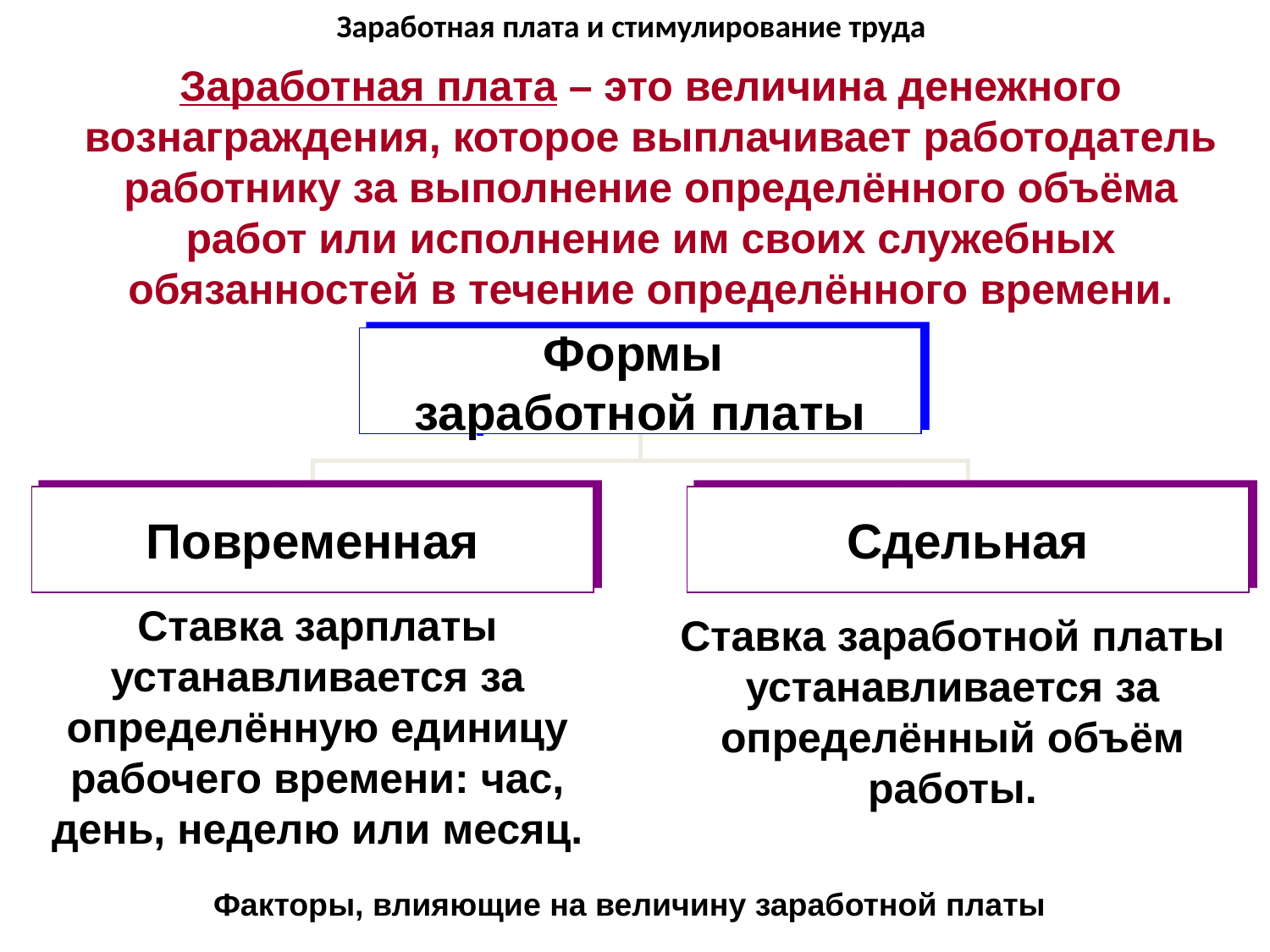

Заработная плата и стимулирование труда
Заработная плата – это величина денежного вознаграждения, которое выплачивает работодатель работнику за выполнение определённого объёма работ или исполнение им своих служебных обязанностей в течение определённого времени.
Формы
заработной платы
Повременная
Сдельная
Ставка зарплаты устанавливается за определённую единицу рабочего времени: час, день, неделю или месяц.
Ставка заработной платы устанавливается за определённый объём работы.
Факторы, влияющие на величину заработной платы